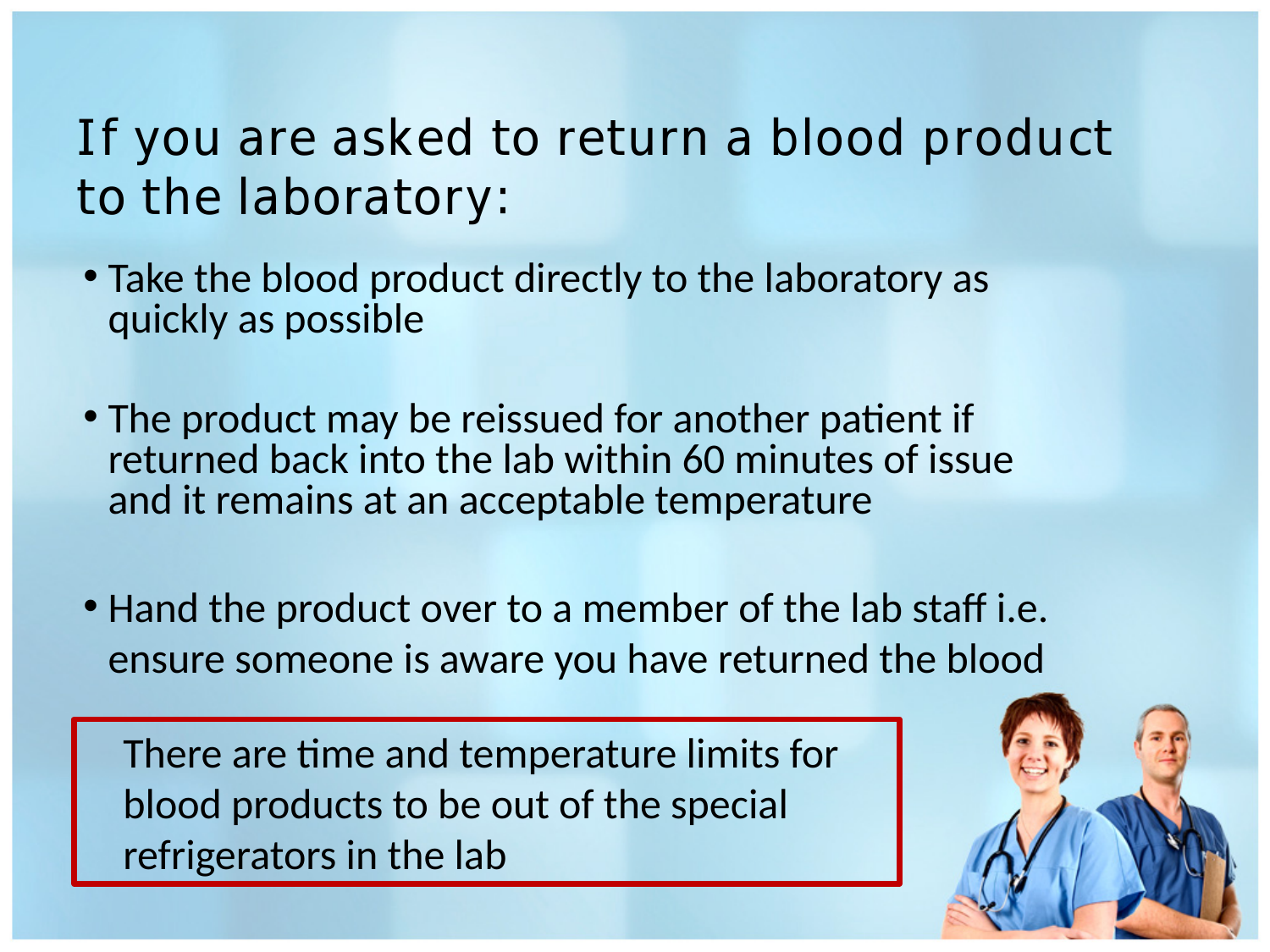

# If you are asked to return a blood product to the laboratory:
Take the blood product directly to the laboratory as quickly as possible
The product may be reissued for another patient if returned back into the lab within 60 minutes of issue and it remains at an acceptable temperature

Hand the product over to a member of the lab staff i.e. ensure someone is aware you have returned the blood

There are time and temperature limits for blood products to be out of the special refrigerators in the lab